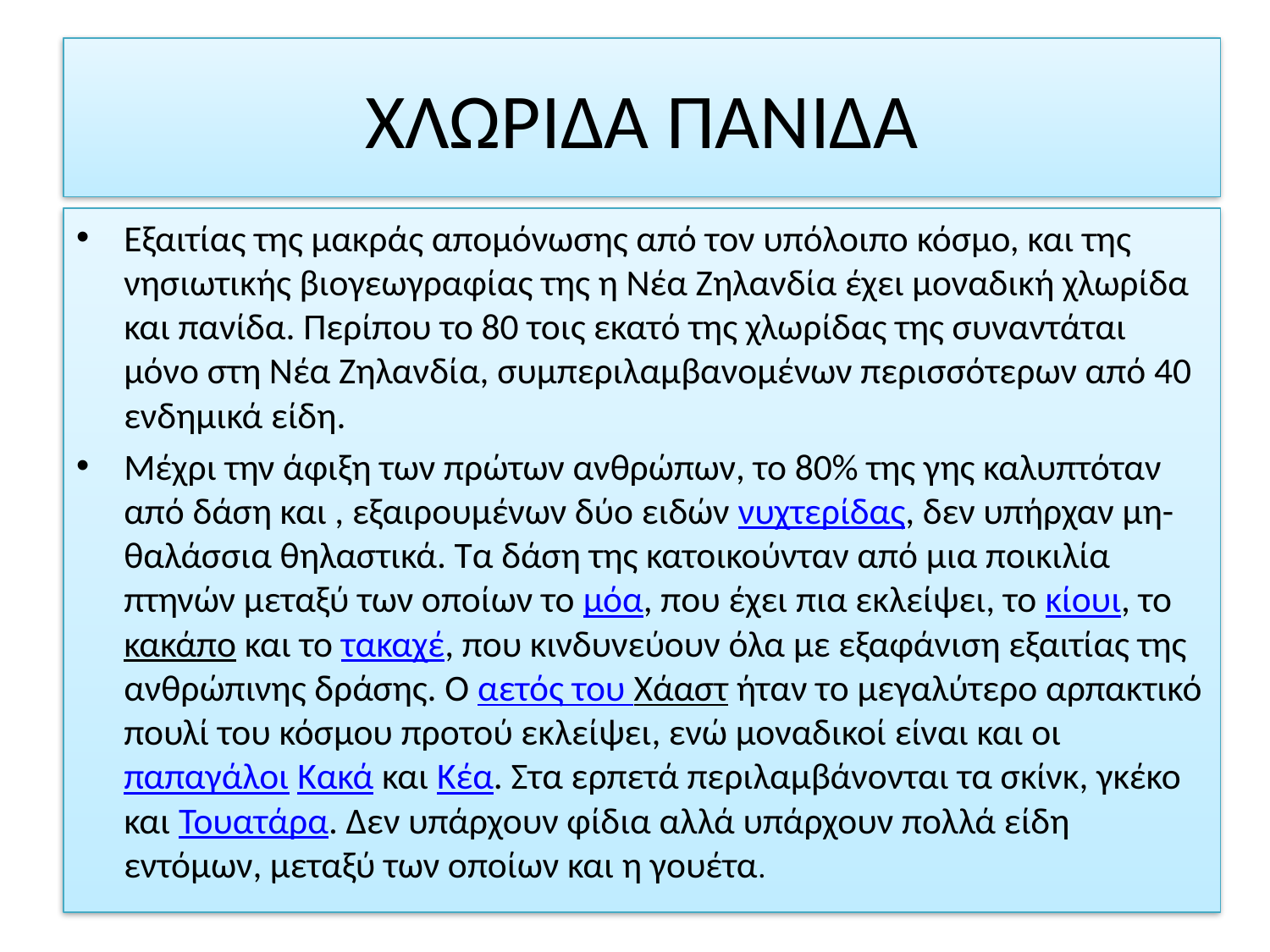

# ΧΛΩΡΙΔΑ ΠΑΝΙΔΑ
Εξαιτίας της μακράς απομόνωσης από τον υπόλοιπο κόσμο, και της νησιωτικής βιογεωγραφίας της η Νέα Ζηλανδία έχει μοναδική χλωρίδα και πανίδα. Περίπου το 80 τοις εκατό της χλωρίδας της συναντάται μόνο στη Νέα Ζηλανδία, συμπεριλαμβανομένων περισσότερων από 40 ενδημικά είδη.
Μέχρι την άφιξη των πρώτων ανθρώπων, το 80% της γης καλυπτόταν από δάση και , εξαιρουμένων δύο ειδών νυχτερίδας, δεν υπήρχαν μη-θαλάσσια θηλαστικά. Τα δάση της κατοικούνταν από μια ποικιλία πτηνών μεταξύ των οποίων το μόα, που έχει πια εκλείψει, το κίουι, το κακάπο και το τακαχέ, που κινδυνεύουν όλα με εξαφάνιση εξαιτίας της ανθρώπινης δράσης. Ο αετός του Χάαστ ήταν το μεγαλύτερο αρπακτικό πουλί του κόσμου προτού εκλείψει, ενώ μοναδικοί είναι και οι παπαγάλοι Κακά και Κέα. Στα ερπετά περιλαμβάνονται τα σκίνκ, γκέκο και Τουατάρα. Δεν υπάρχουν φίδια αλλά υπάρχουν πολλά είδη εντόμων, μεταξύ των οποίων και η γουέτα.